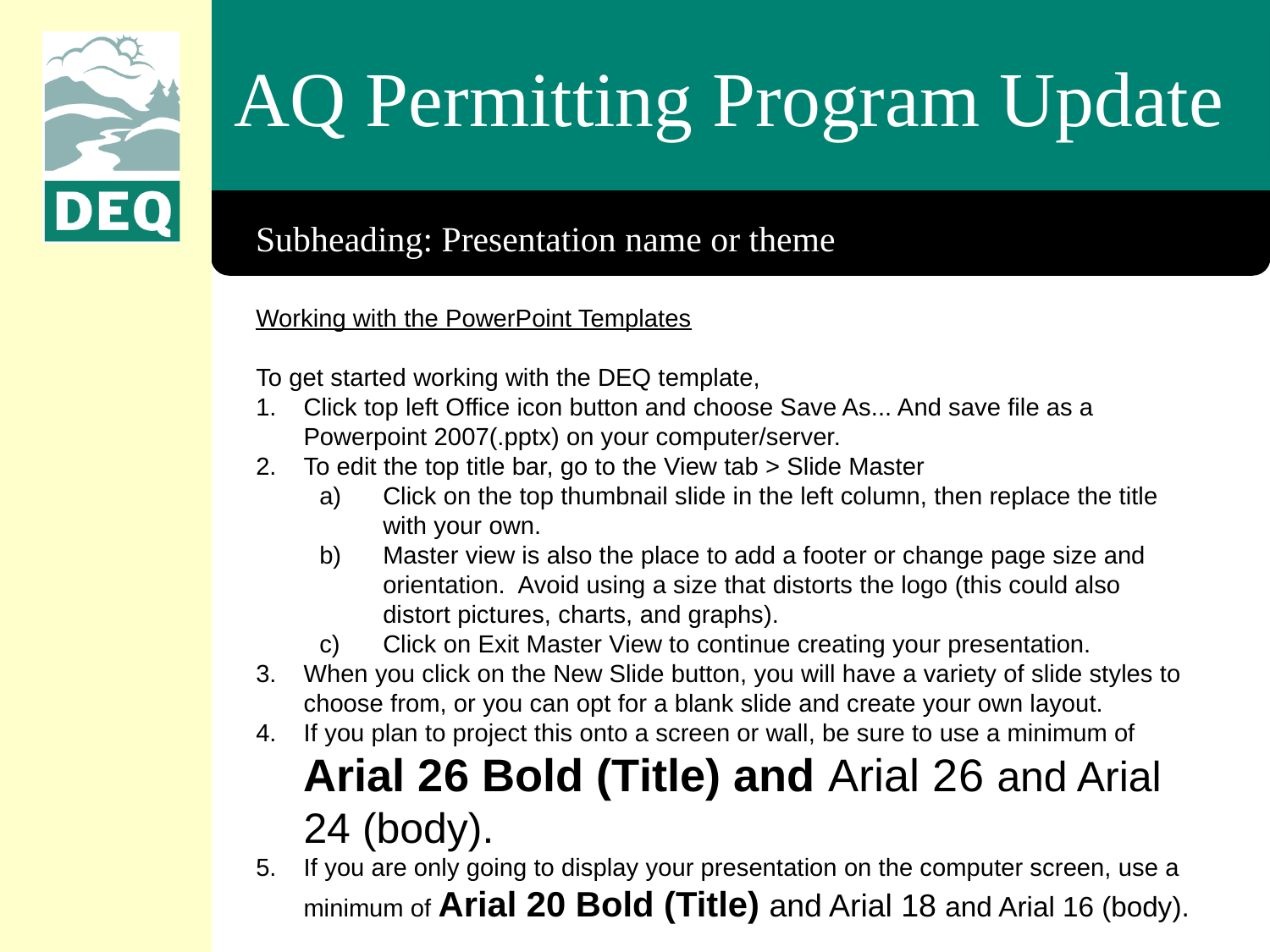

AQ Permitting Program Update

Subheading: Presentation name or theme
Working with the PowerPoint Templates

To get started working with the DEQ template,
Click top left Office icon button and choose Save As... And save file as a Powerpoint 2007(.pptx) on your computer/server.
To edit the top title bar, go to the View tab > Slide Master
Click on the top thumbnail slide in the left column, then replace the title with your own.
Master view is also the place to add a footer or change page size and orientation.  Avoid using a size that distorts the logo (this could also distort pictures, charts, and graphs).
Click on Exit Master View to continue creating your presentation.
When you click on the New Slide button, you will have a variety of slide styles to choose from, or you can opt for a blank slide and create your own layout.
If you plan to project this onto a screen or wall, be sure to use a minimum of Arial 26 Bold (Title) and Arial 26 and Arial 24 (body).
If you are only going to display your presentation on the computer screen, use a minimum of Arial 20 Bold (Title) and Arial 18 and Arial 16 (body).